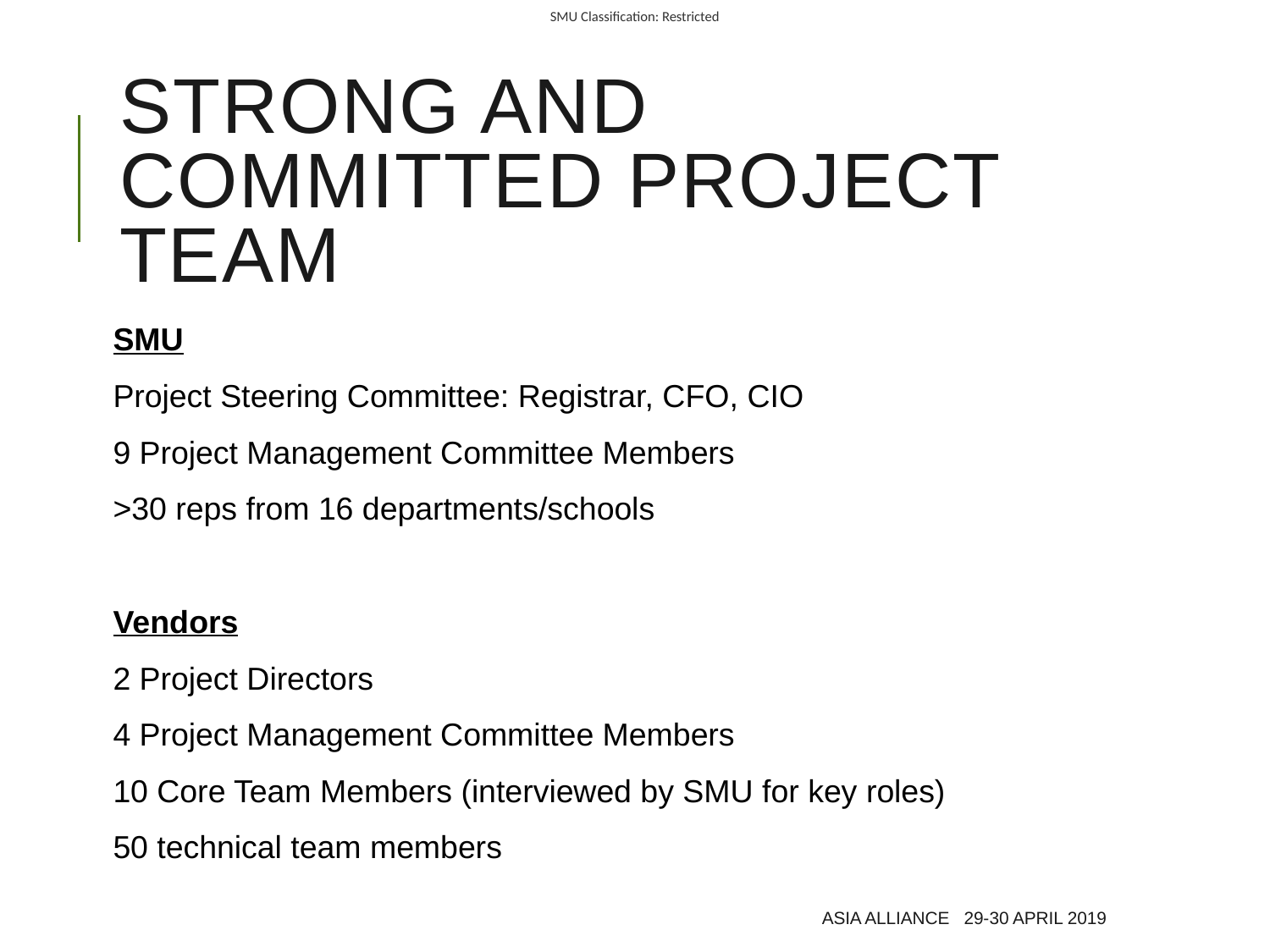

# Strong and Committed Project Team
SMU
Project Steering Committee: Registrar, CFO, CIO
9 Project Management Committee Members
>30 reps from 16 departments/schools

Vendors
2 Project Directors
4 Project Management Committee Members
10 Core Team Members (interviewed by SMU for key roles)
50 technical team members
Asia Alliance   29-30 April 2019